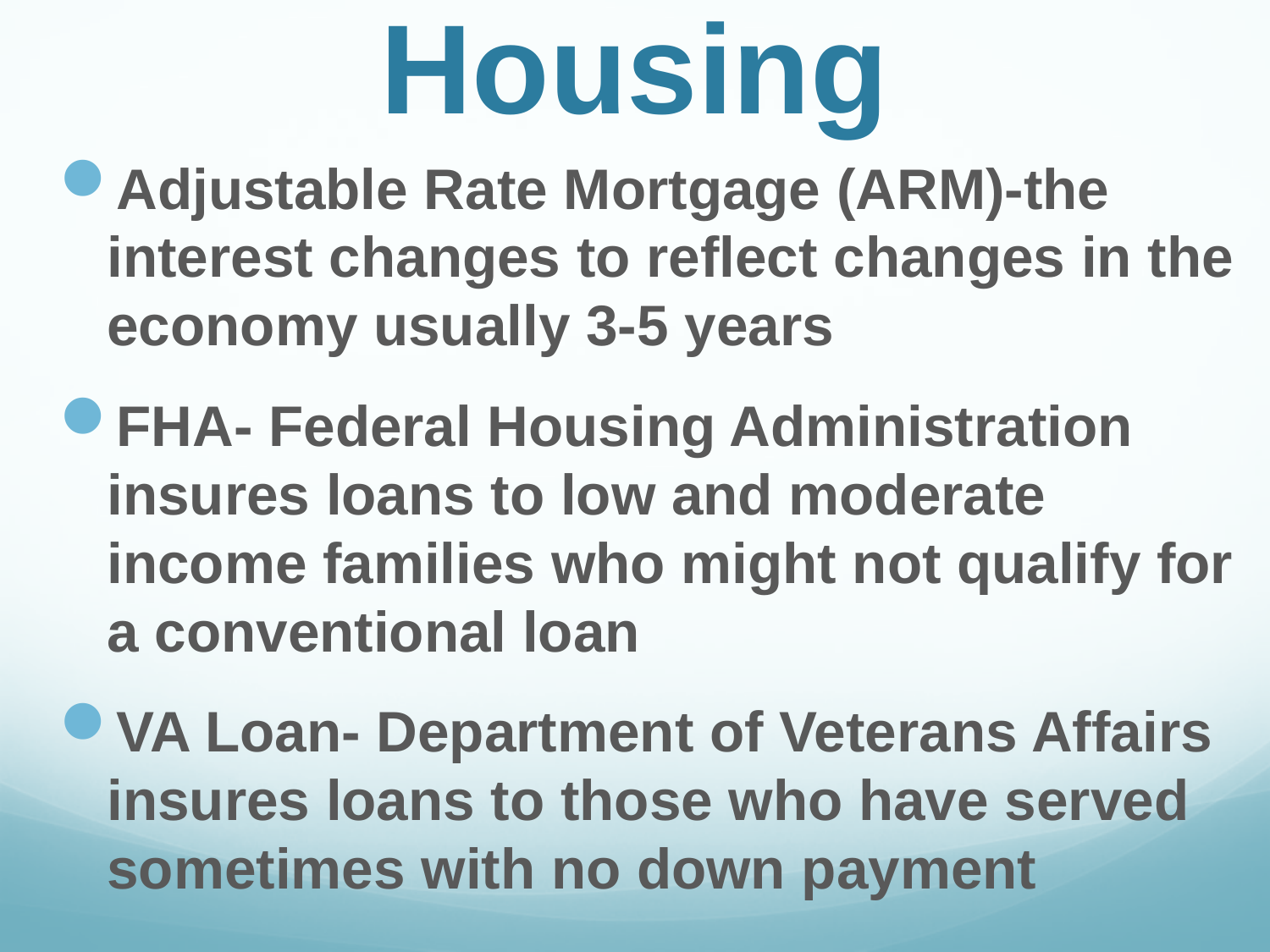

# Housing
Adjustable Rate Mortgage (ARM)-the interest changes to reflect changes in the economy usually 3-5 years
FHA- Federal Housing Administration insures loans to low and moderate income families who might not qualify for a conventional loan
VA Loan- Department of Veterans Affairs insures loans to those who have served sometimes with no down payment